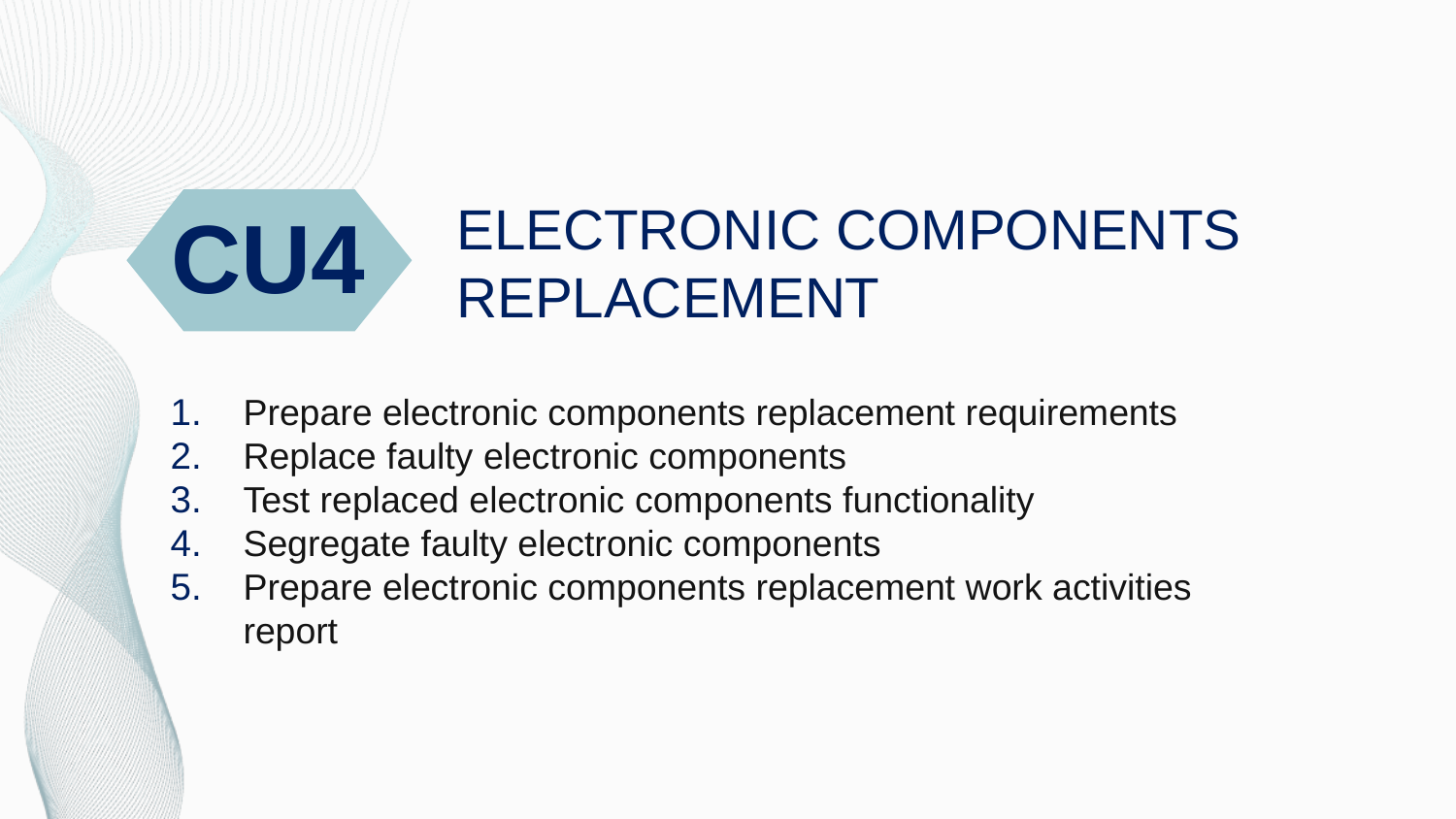

CU4
# ELECTRONIC COMPONENTS REPLACEMENT
Prepare electronic components replacement requirements
Replace faulty electronic components
Test replaced electronic components functionality
Segregate faulty electronic components
Prepare electronic components replacement work activities report